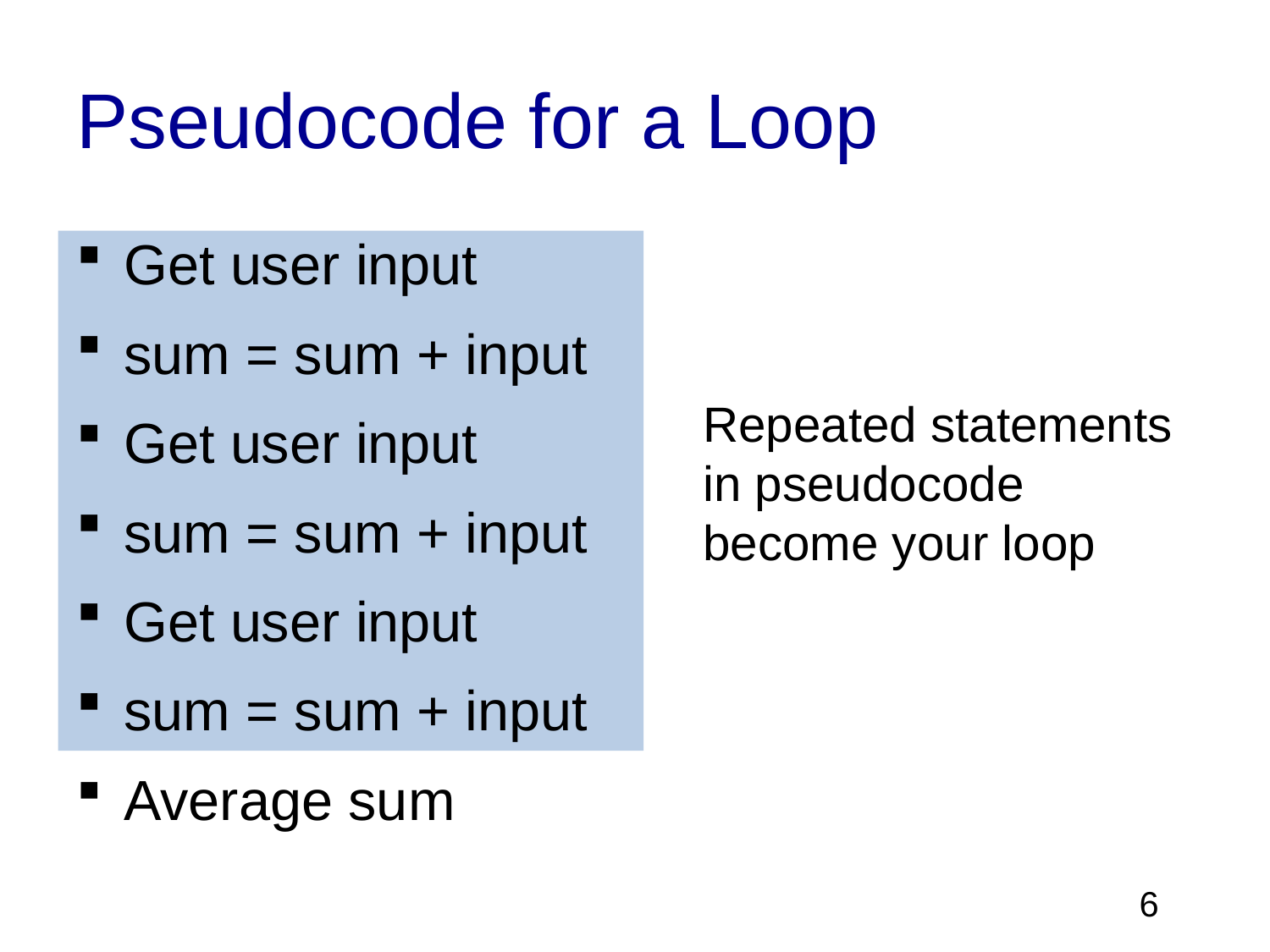

# Pseudocode for a Loop
Get user input
sum = sum + input
Get user input
sum = sum + input
Get user input
sum = sum + input
Average sum

Repeated statements in pseudocode become your loop
6